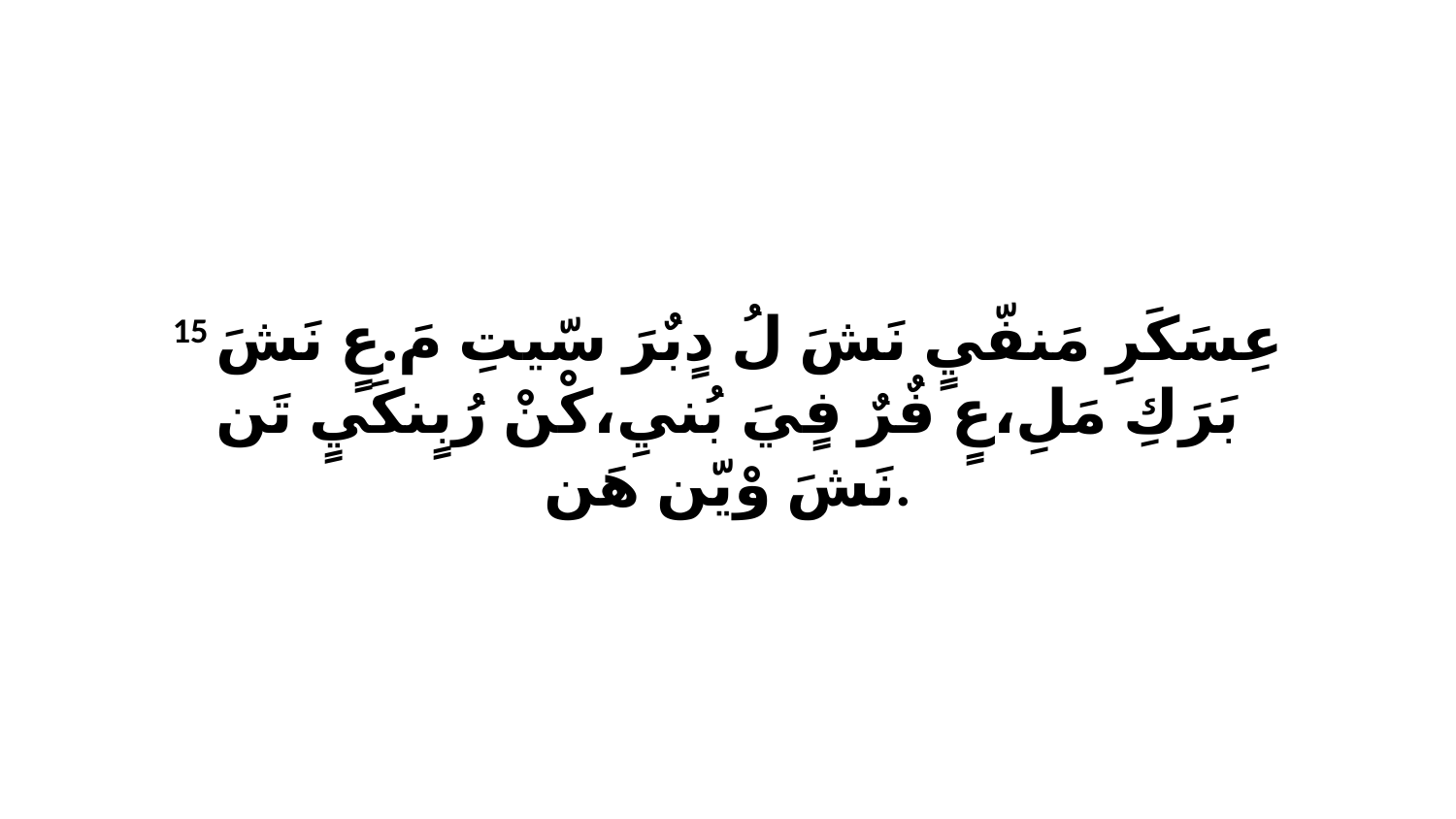

15 عِسَكَرِ مَنفّيٍ نَشَ لُ دٍبٌرَ سّيتِ مَ.عٍ نَشَ بَرَكِ مَلِ،عٍ فٌرٌ فٍيَ بُنيِ،كْنْ رُبٍنكَيٍ تَن نَشَ وْيّن هَن.